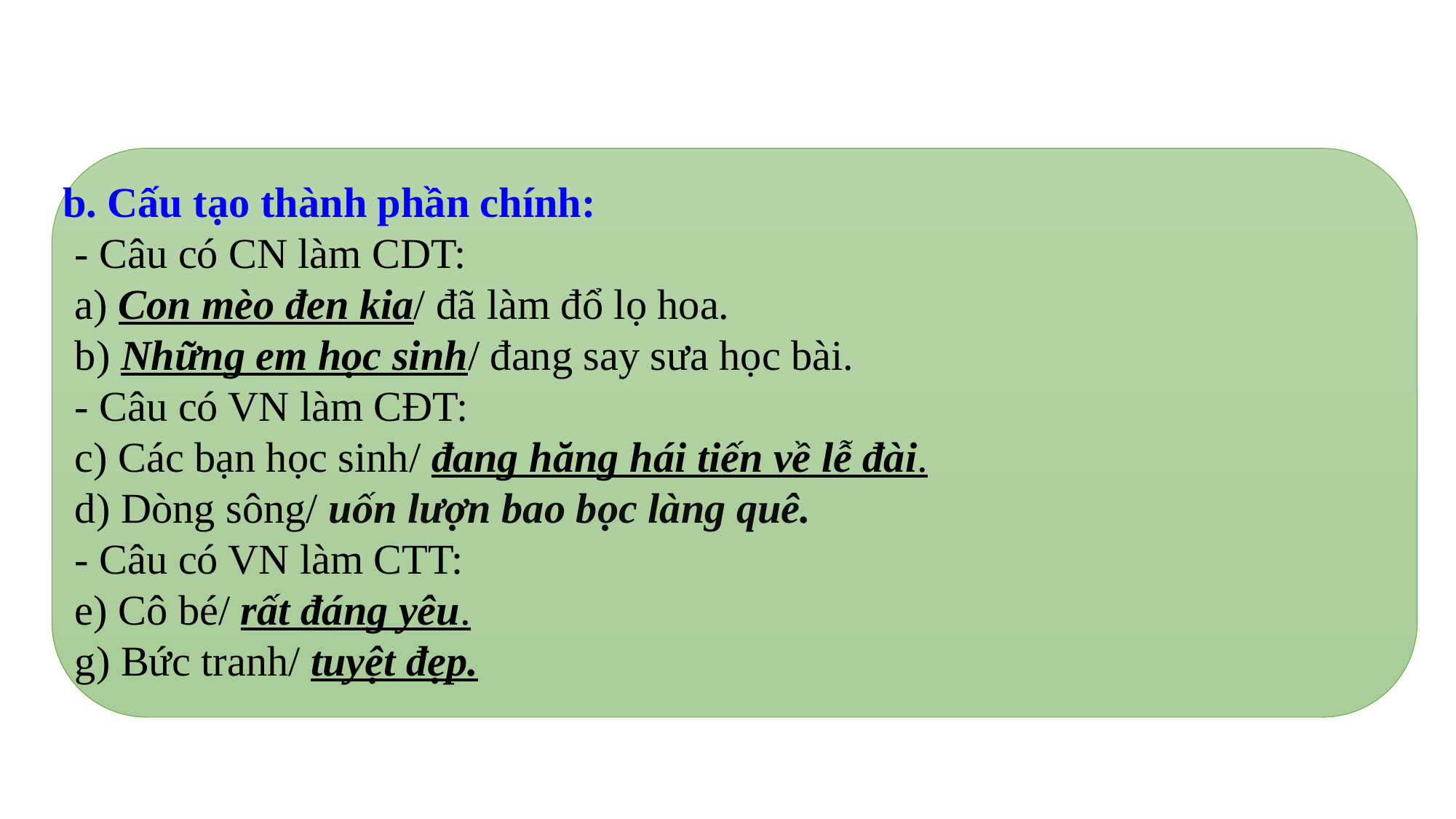

b. Cấu tạo thành phần chính:
- Câu có CN làm CDT:
a) Con mèo đen kia/ đã làm đổ lọ hoa.
b) Những em học sinh/ đang say sưa học bài.
- Câu có VN làm CĐT:
c) Các bạn học sinh/ đang hăng hái tiến về lễ đài.
d) Dòng sông/ uốn lượn bao bọc làng quê.
- Câu có VN làm CTT:
e) Cô bé/ rất đáng yêu.
g) Bức tranh/ tuyệt đẹp.